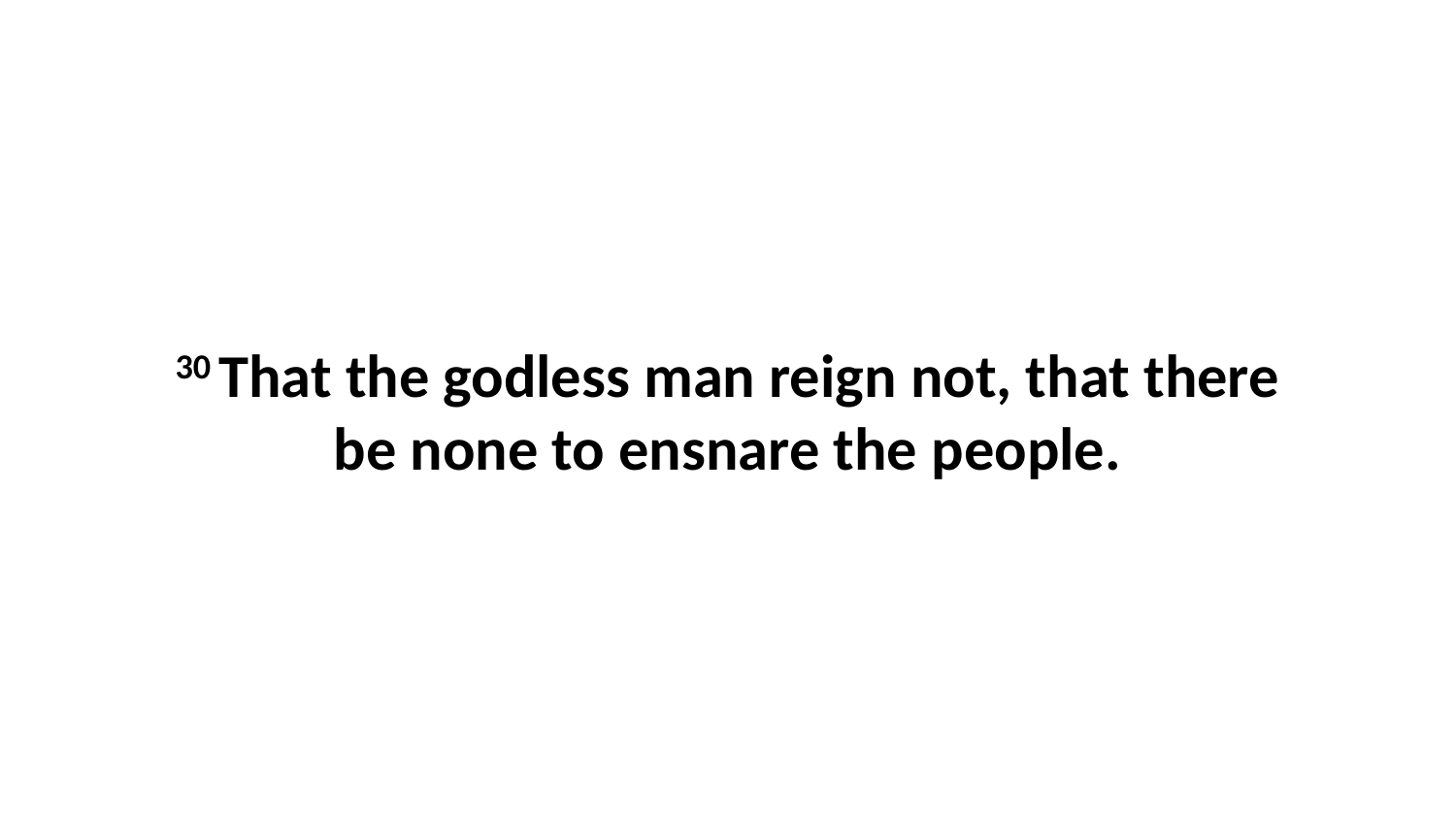

30 That the godless man reign not, that there be none to ensnare the people.